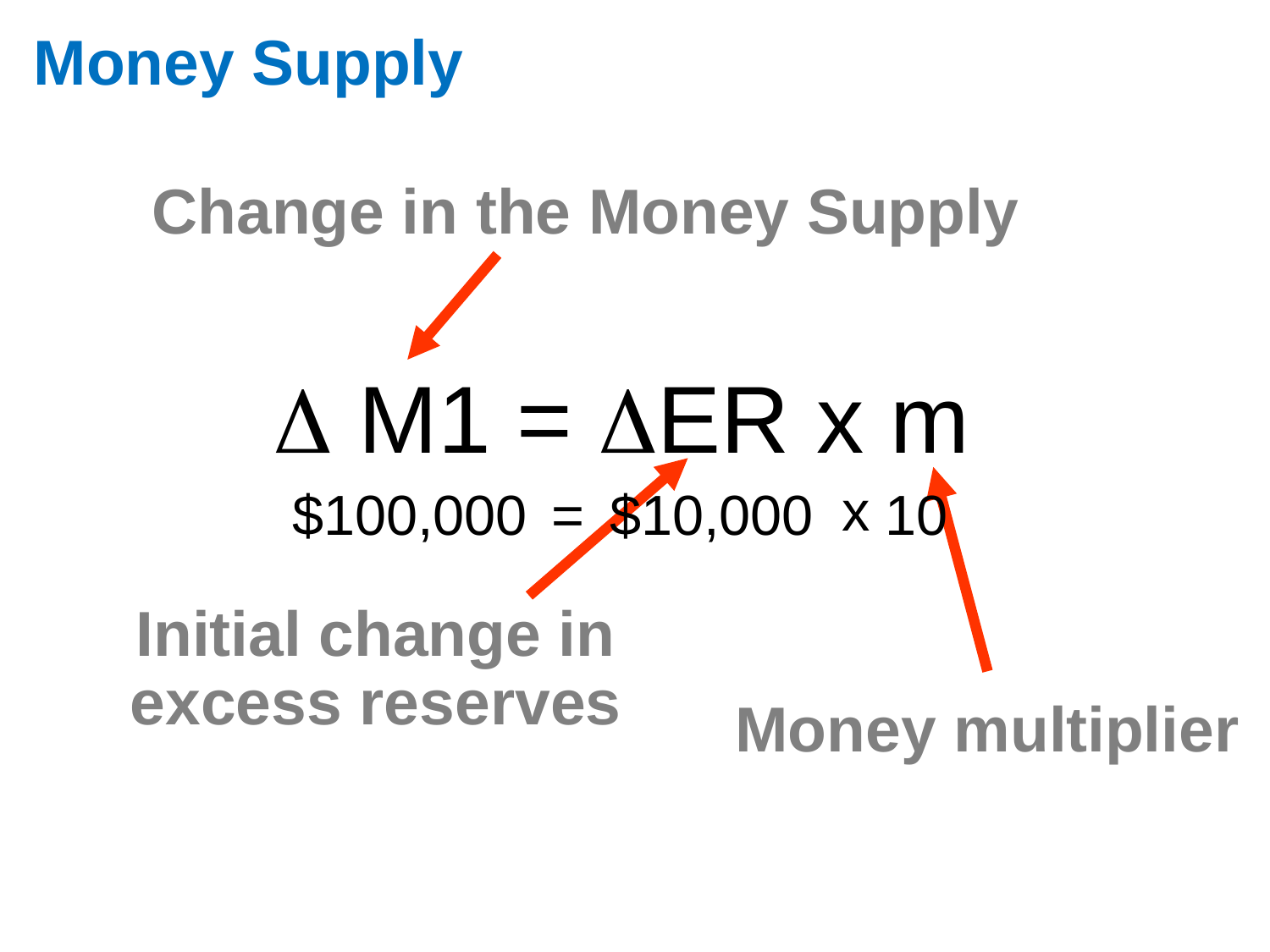

Money Supply
Change in the Money Supply

Δ M1 = ΔER x m

Initial change in excess reserves

Money multiplier
x
=
$100,000
$10,000
10